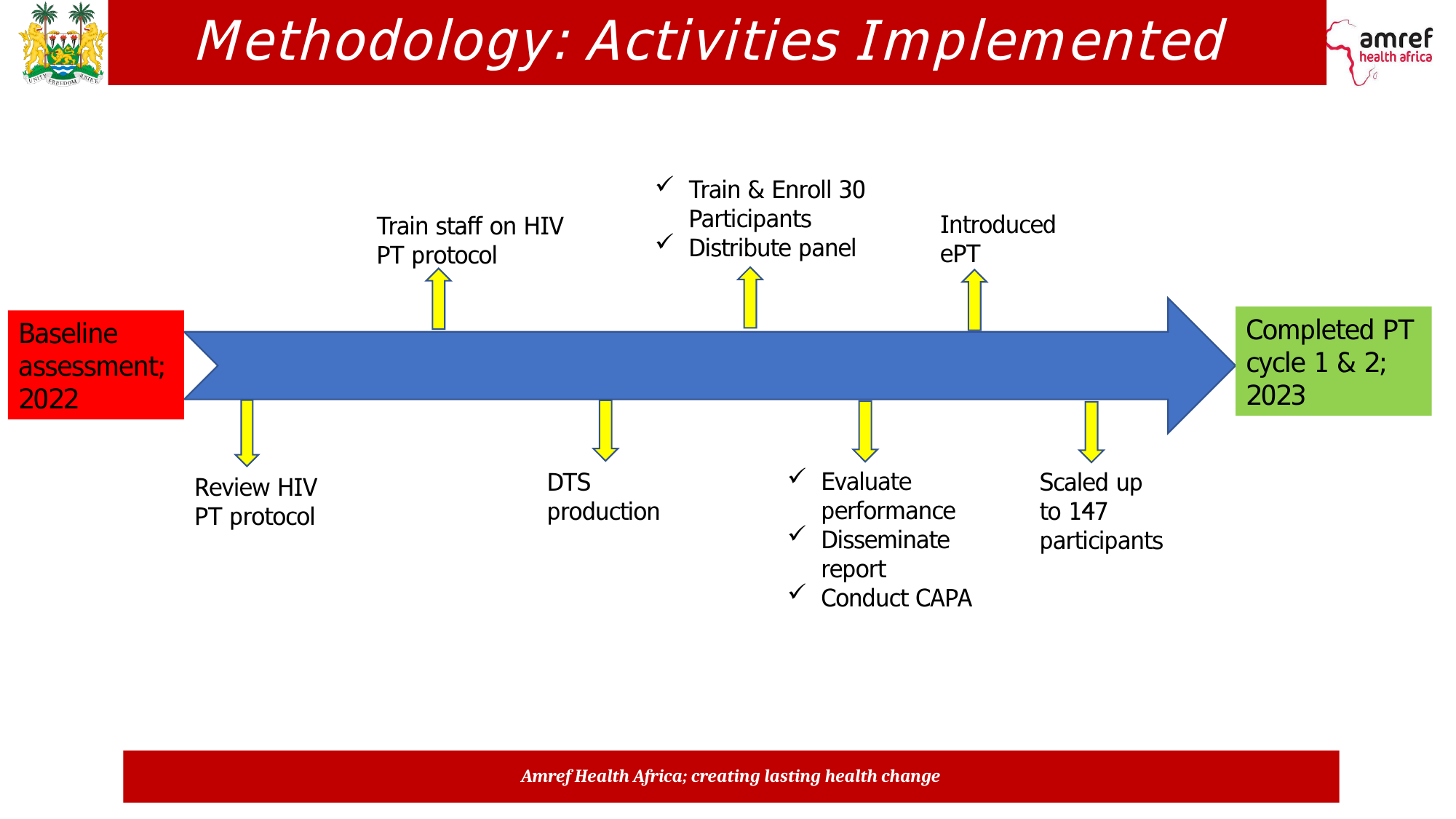

Methodology: Activities Implemented
Train & Enroll 30 Participants
Distribute panel
Introduced ePT
Train staff on HIV PT protocol

Completed PT cycle 1 & 2; 2023
Baseline assessment; 2022

Evaluate performance
Disseminate report
Conduct CAPA

DTS production

Scaled up to 147 participants
Review HIV PT protocol